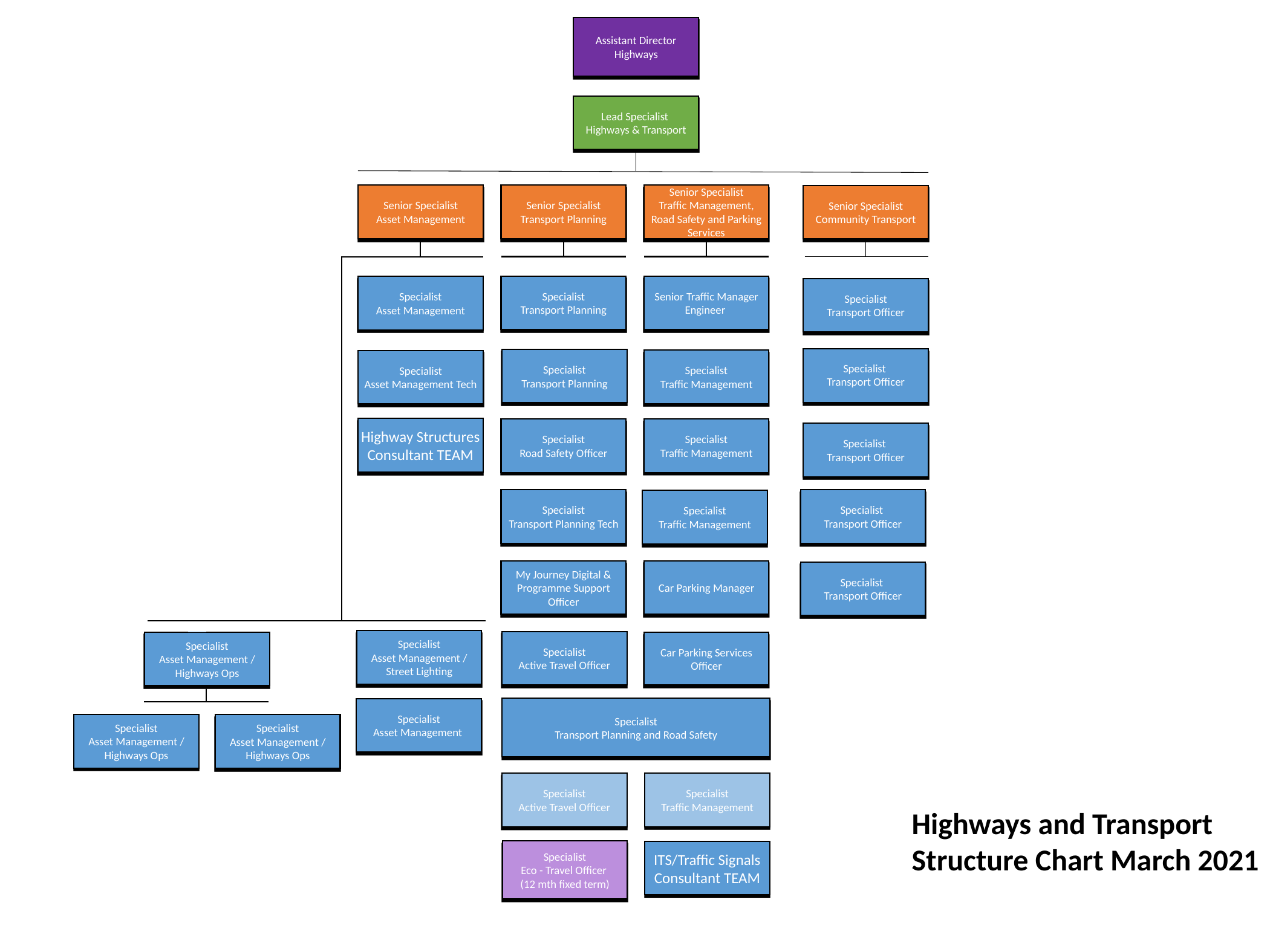

Assistant Director Highways
Lead Specialist
Highways & Transport
Senior Specialist
Traffic Management, Road Safety and Parking Services
Senior Specialist
Asset Management
Senior Specialist
Transport Planning
Martin Heath
Senior Specialist
Traffic Management
Senior Specialist
Community Transport

Specialist
Transport Planning
Senior Traffic Manager
Engineer
Specialist
Asset Management
Specialist
Transport Officer

Specialist
Transport Officer

Specialist
Transport Planning
Specialist
Traffic Management
Specialist
Asset Management Tech
Highway Structures Consultant TEAM
Specialist
Road Safety Officer
Specialist
Traffic Management
Specialist
Transport Officer
Specialist
Transport Planning Tech
Specialist
Transport Officer
Specialist
Traffic Management
Car Parking Manager
My Journey Digital & Programme Support Officer
Specialist
Transport Officer
Specialist
Asset Management / Street Lighting
Specialist
Active Travel Officer
Specialist
Asset Management / Highways Ops
Car Parking Services Officer
Specialist
Transport Planning and Road Safety
Specialist
Asset Management
Specialist
Asset Management / Highways Ops
Specialist
Asset Management / Highways Ops
Specialist
Traffic Management
Specialist
Active Travel Officer
Highways and Transport  Structure Chart March 2021
Specialist
Eco - Travel Officer
(12 mth fixed term)
ITS/Traffic Signals Consultant TEAM